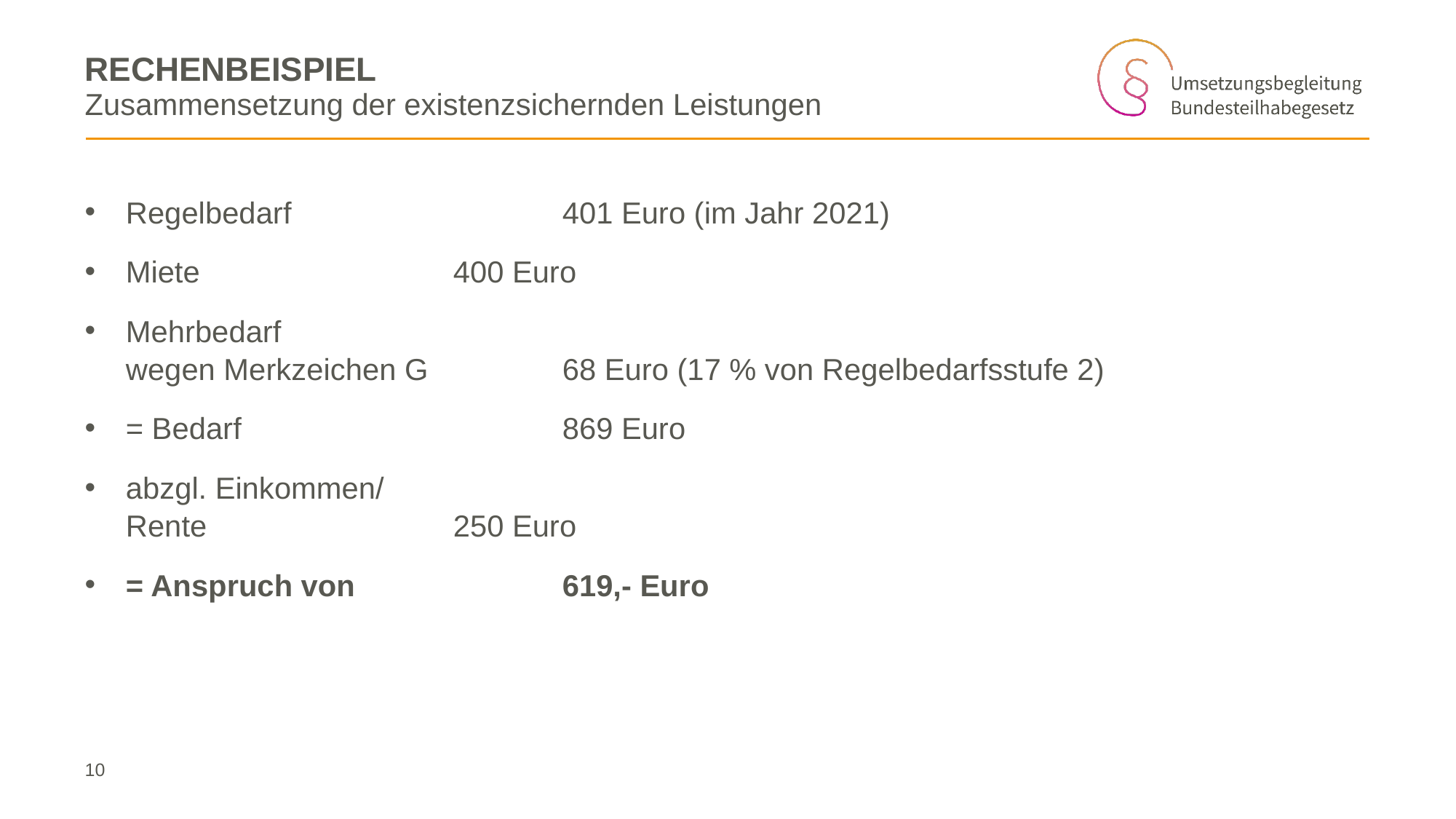

# Rechenbeispiel
Zusammensetzung der existenzsichernden Leistungen
Regelbedarf			401 Euro (im Jahr 2021)
Miete			400 Euro
Mehrbedarf
wegen Merkzeichen G		68 Euro (17 % von Regelbedarfsstufe 2)
= Bedarf			869 Euro
abzgl. Einkommen/
Rente 			250 Euro
= Anspruch von 		619,- Euro
10